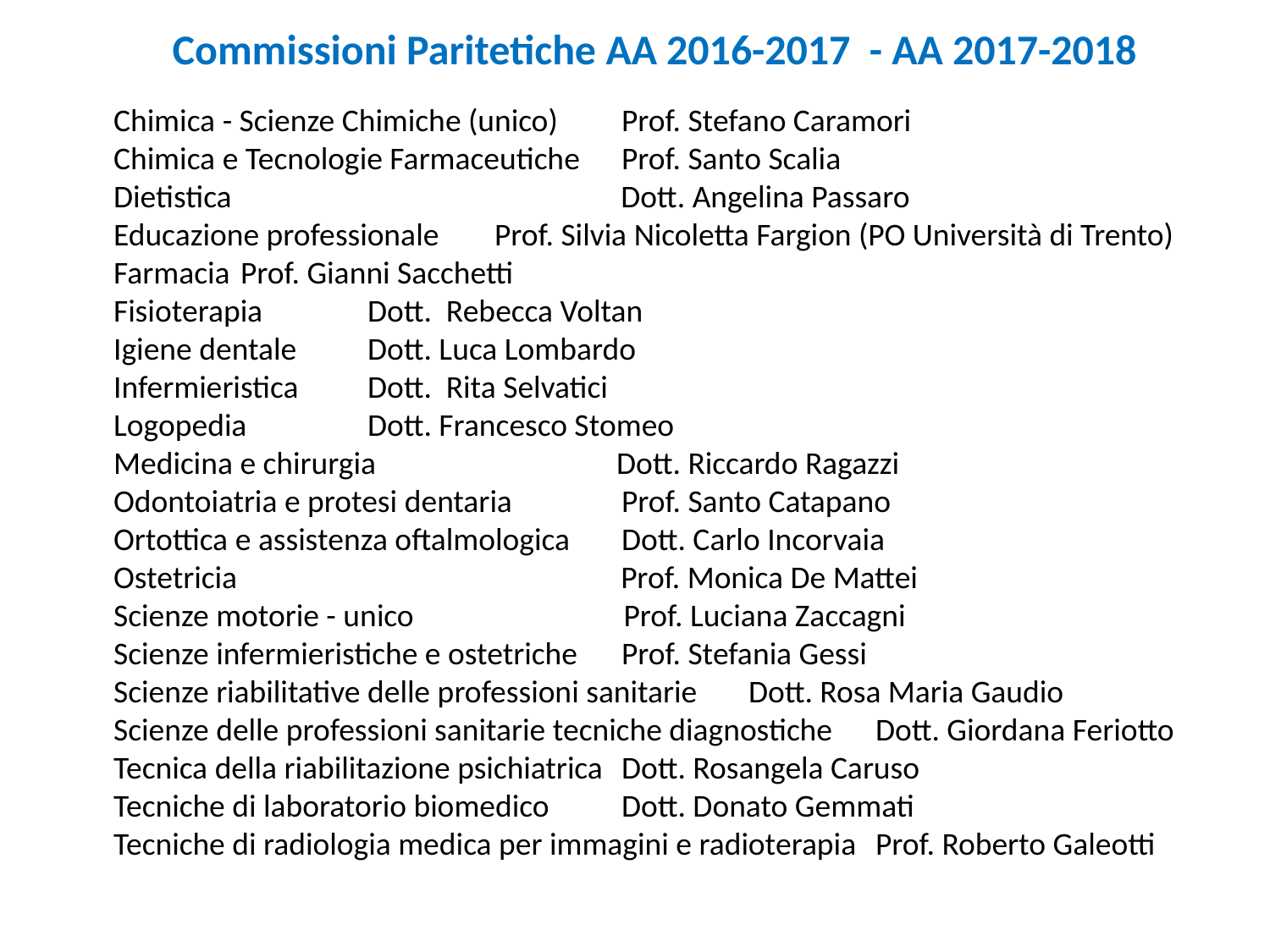

Commissioni Paritetiche AA 2016-2017  - AA 2017-2018

Chimica - Scienze Chimiche (unico)	Prof. Stefano Caramori
Chimica e Tecnologie Farmaceutiche	Prof. Santo Scalia
Dietistica	                                                     Dott. Angelina Passaro
Educazione professionale	Prof. Silvia Nicoletta Fargion (PO Università di Trento)
Farmacia	Prof. Gianni Sacchetti
Fisioterapia	Dott.  Rebecca Voltan
Igiene dentale 	Dott. Luca Lombardo
Infermieristica	Dott.  Rita Selvatici
Logopedia	Dott. Francesco Stomeo
Medicina e chirurgia	                 Dott. Riccardo Ragazzi
Odontoiatria e protesi dentaria	Prof. Santo Catapano
Ortottica e assistenza oftalmologica	Dott. Carlo Incorvaia
Ostetricia	                                                     Prof. Monica De Mattei
Scienze motorie - unico	                  Prof. Luciana Zaccagni
Scienze infermieristiche e ostetriche	Prof. Stefania Gessi
Scienze riabilitative delle professioni sanitarie	Dott. Rosa Maria Gaudio
Scienze delle professioni sanitarie tecniche diagnostiche	Dott. Giordana Feriotto
Tecnica della riabilitazione psichiatrica	Dott. Rosangela Caruso
Tecniche di laboratorio biomedico	Dott. Donato Gemmati
Tecniche di radiologia medica per immagini e radioterapia	Prof. Roberto Galeotti